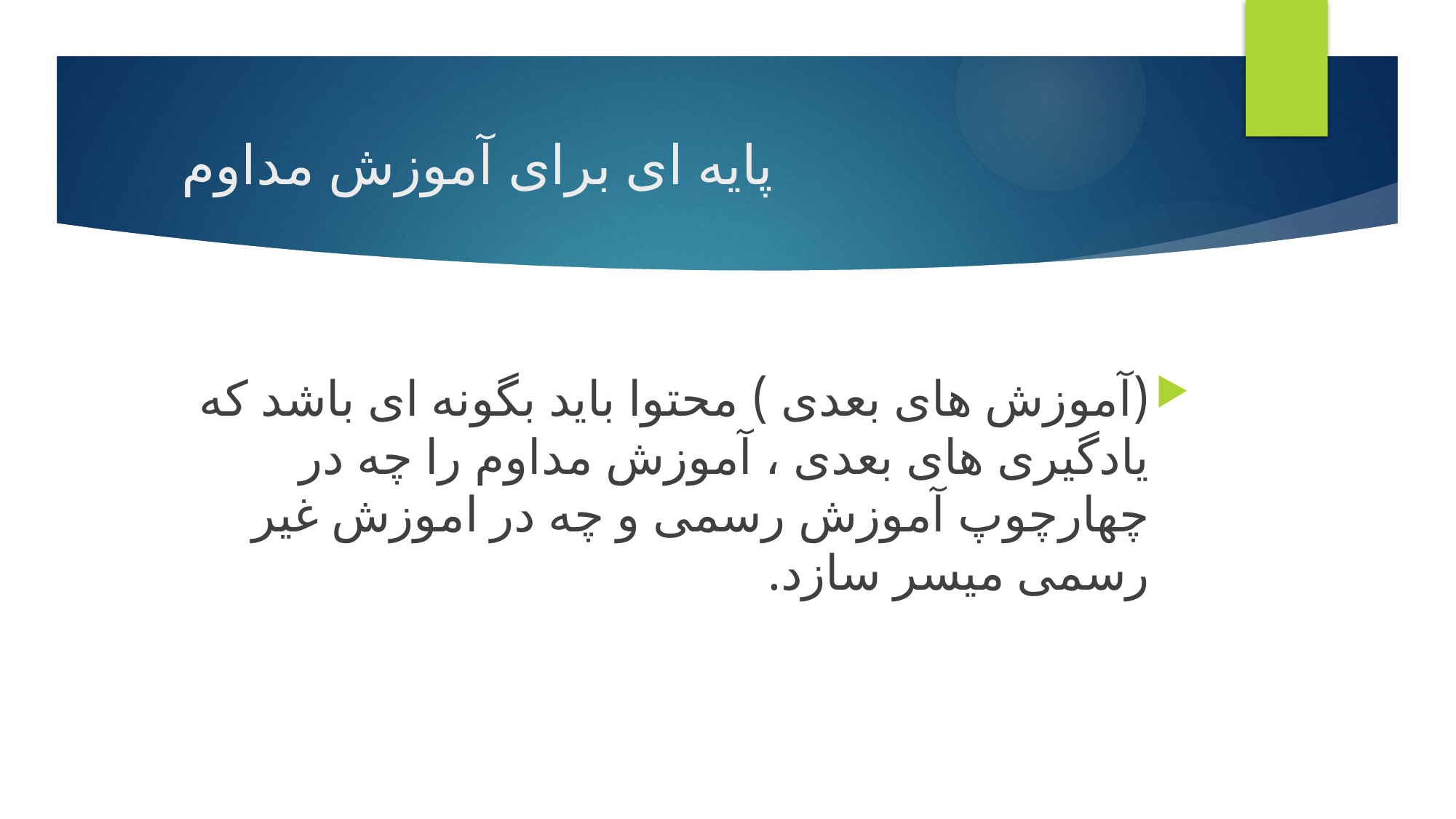

# پایه ای برای آموزش مداوم
(آموزش های بعدی ) محتوا باید بگونه ای باشد که یادگیری های بعدی ، آموزش مداوم را چه در چهارچوپ آموزش رسمی و چه در اموزش غیر رسمی میسر سازد.